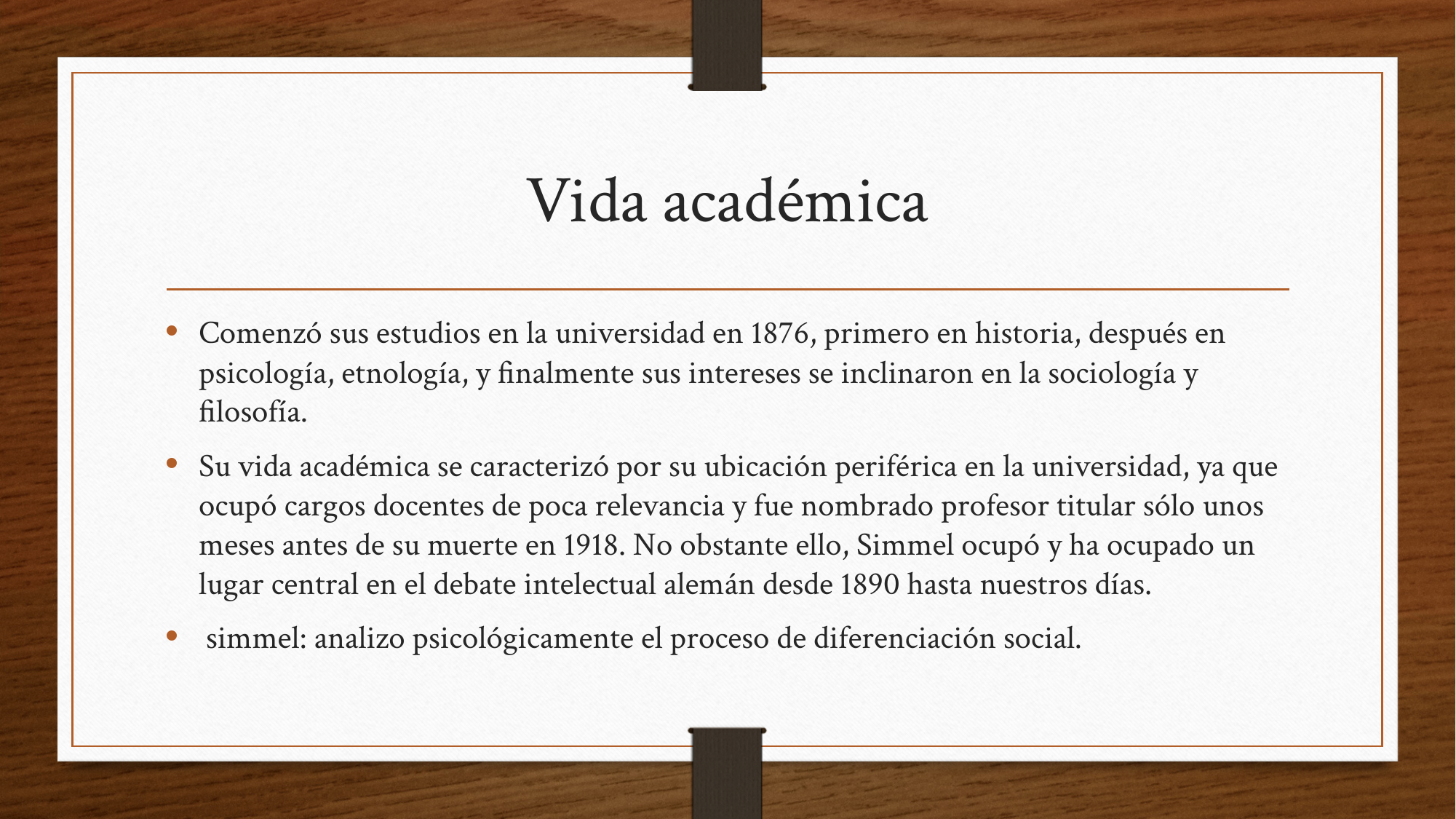

# Vida académica
Comenzó sus estudios en la universidad en 1876, primero en historia, después en psicología, etnología, y finalmente sus intereses se inclinaron en la sociología y filosofía.
Su vida académica se caracterizó por su ubicación periférica en la universidad, ya que ocupó cargos docentes de poca relevancia y fue nombrado profesor titular sólo unos meses antes de su muerte en 1918. No obstante ello, Simmel ocupó y ha ocupado un lugar central en el debate intelectual alemán desde 1890 hasta nuestros días.
 simmel: analizo psicológicamente el proceso de diferenciación social.